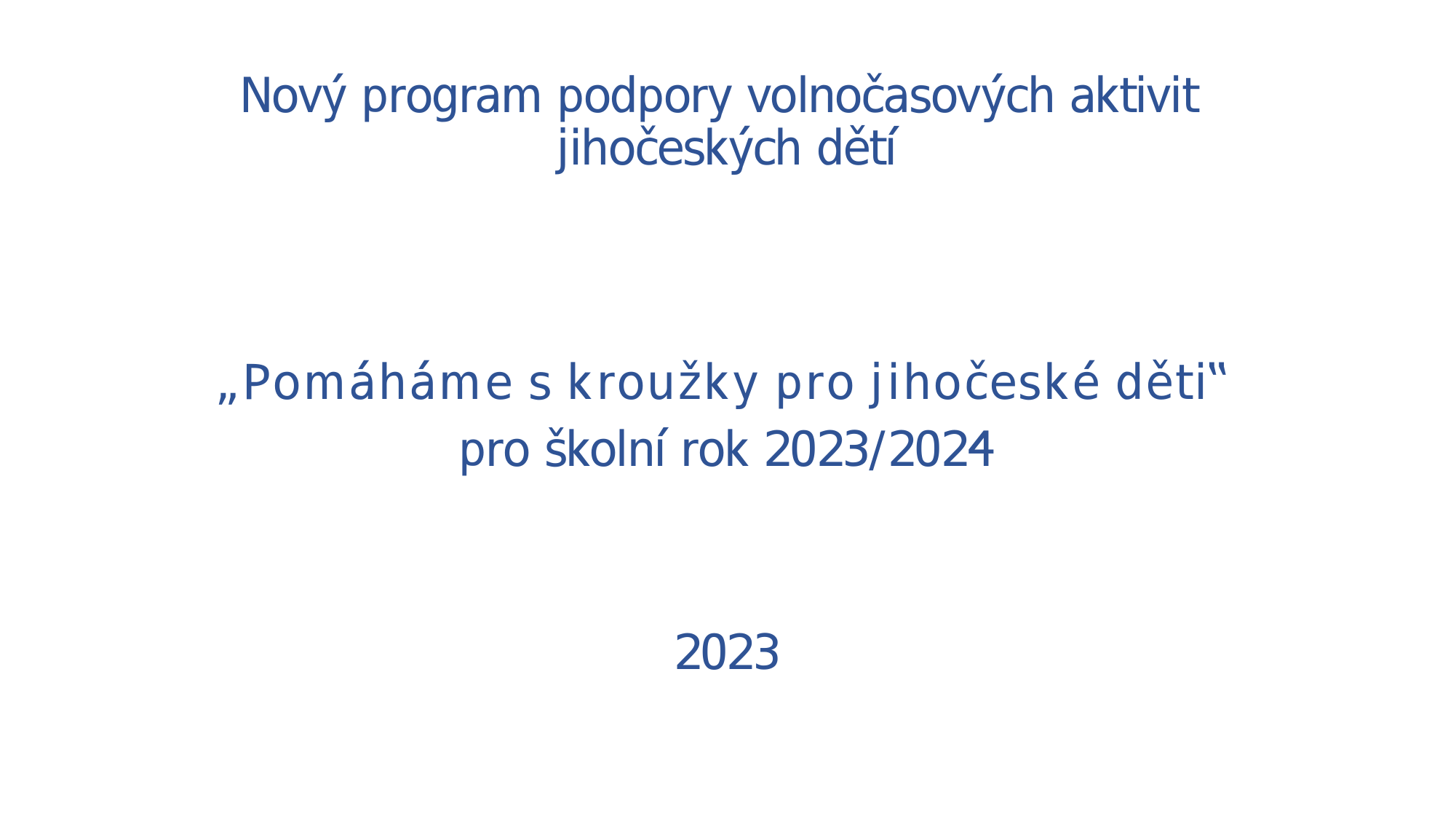

# Nový program podpory volnočasových aktivit jihočeských dětí

„Pomáháme s kroužky pro jihočeské děti“
pro školní rok 2023/2024

2023